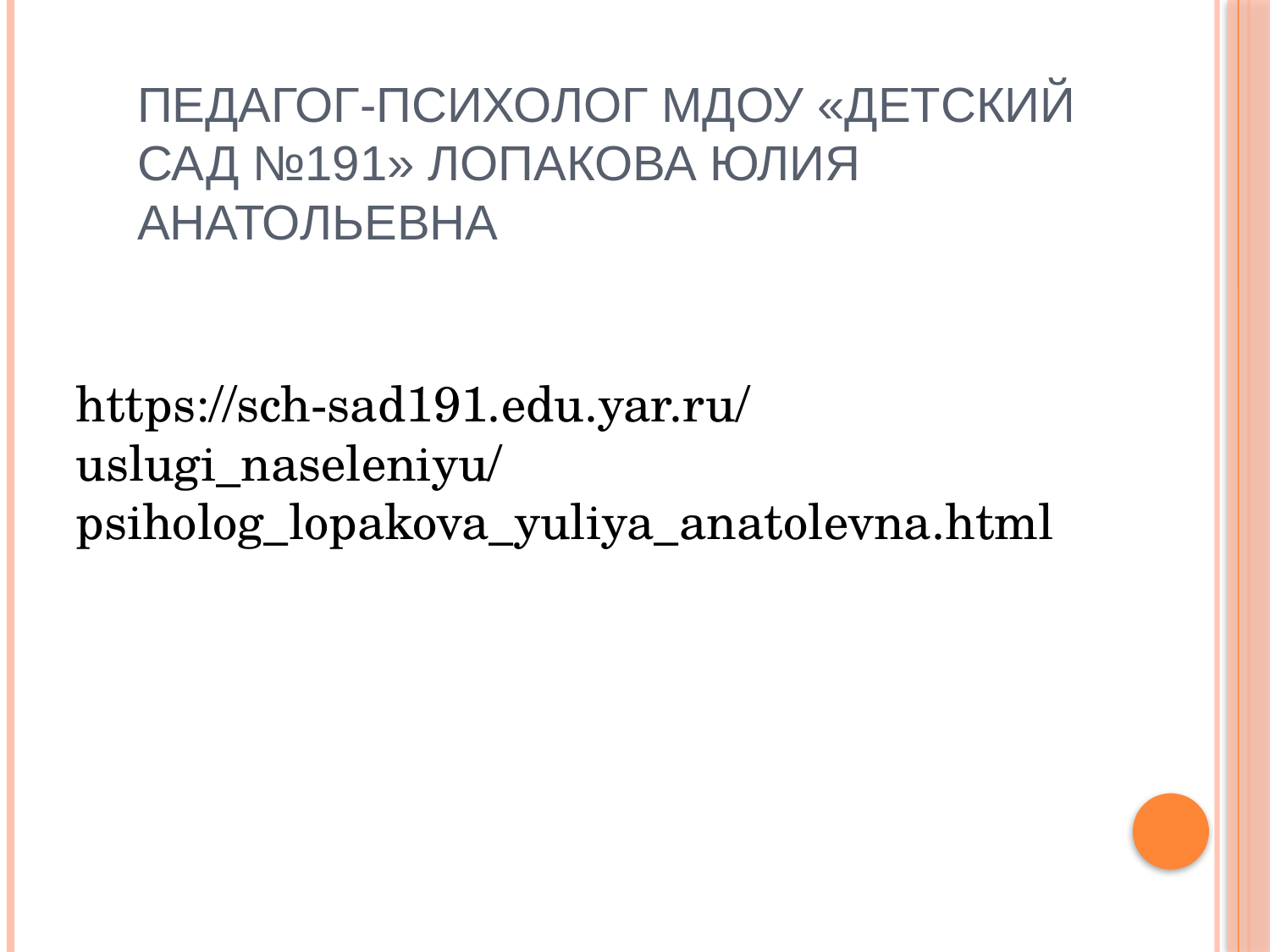

# Педагог-психолог МДОУ «Детский сад №191» Лопакова Юлия Анатольевна
https://sch-sad191.edu.yar.ru/uslugi_naseleniyu/psiholog_lopakova_yuliya_anatolevna.html